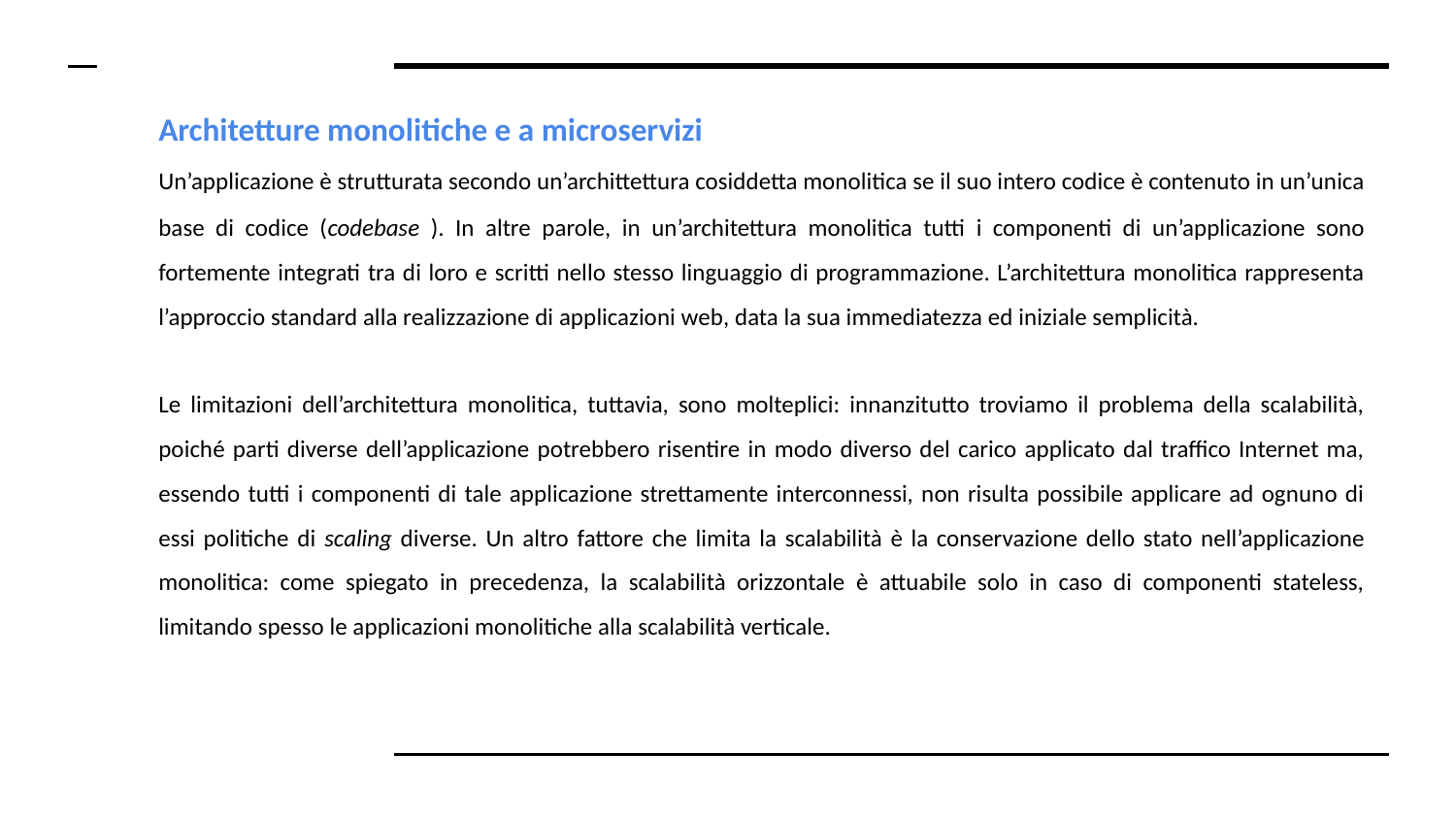

# Architetture monolitiche e a microservizi
Un’applicazione è strutturata secondo un’archittettura cosiddetta monolitica se il suo intero codice è contenuto in un’unica base di codice (codebase​ ​). In altre parole, in un’architettura monolitica tutti i componenti di un’applicazione sono fortemente integrati tra di loro e scritti nello stesso linguaggio di programmazione. L’architettura monolitica rappresenta l’approccio standard alla realizzazione di applicazioni web, data la sua immediatezza ed iniziale semplicità.

Le limitazioni dell’architettura monolitica, tuttavia, sono molteplici: innanzitutto troviamo il problema della scalabilità, poiché parti diverse dell’applicazione potrebbero risentire in modo diverso del carico applicato dal traffico Internet ma, essendo tutti i componenti di tale applicazione strettamente interconnessi, non risulta possibile applicare ad ognuno di essi politiche di scaling​ diverse. Un altro fattore che limita la scalabilità è la conservazione dello stato nell’applicazione monolitica: come spiegato in precedenza, la scalabilità orizzontale è attuabile solo in caso di componenti stateless, limitando spesso le applicazioni monolitiche alla scalabilità verticale.